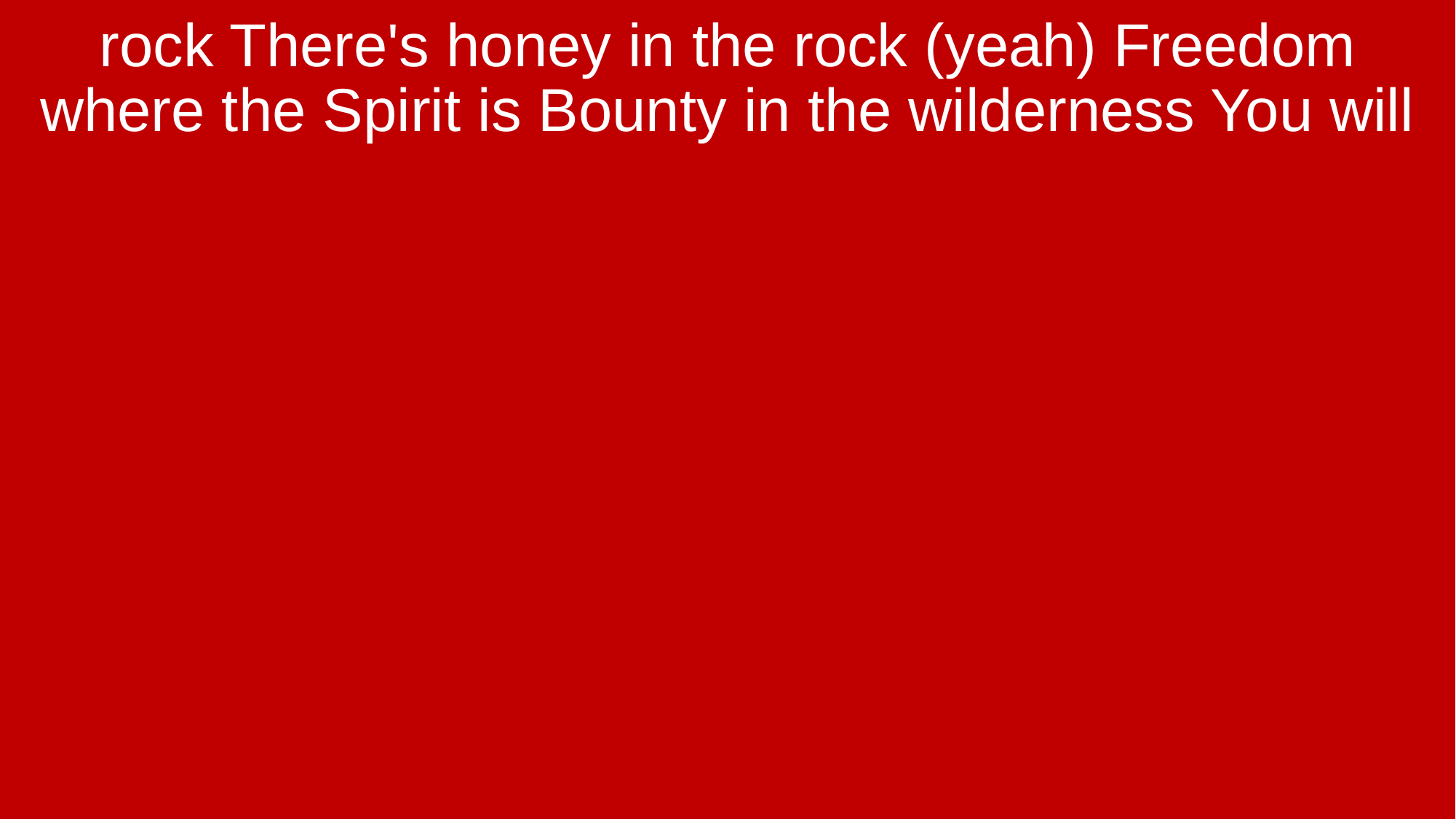

rock There's honey in the rock (yeah) Freedom where the Spirit is Bounty in the wilderness You will